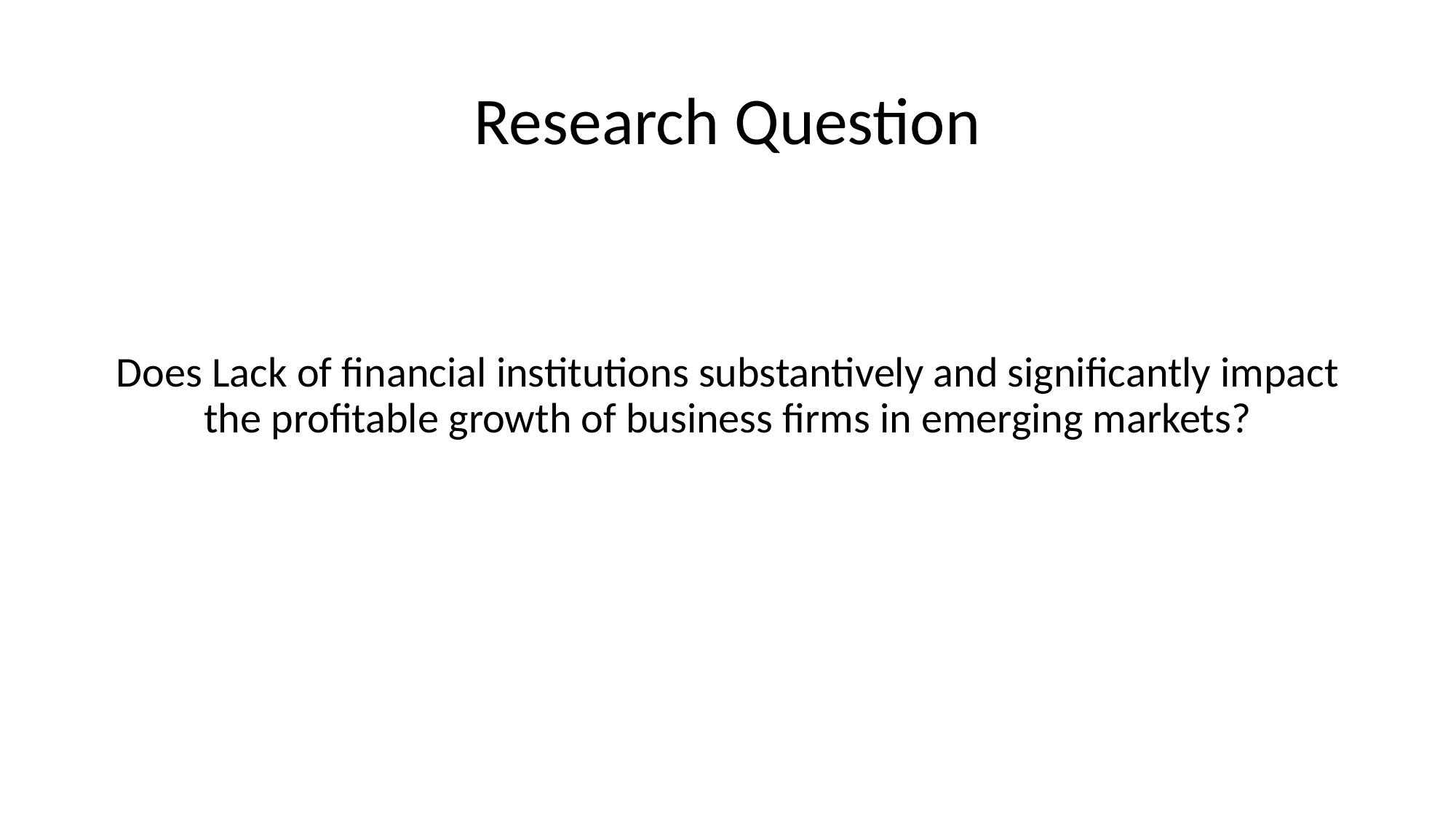

# Research Question

Does Lack of financial institutions substantively and significantly impact the profitable growth of business firms in emerging markets?